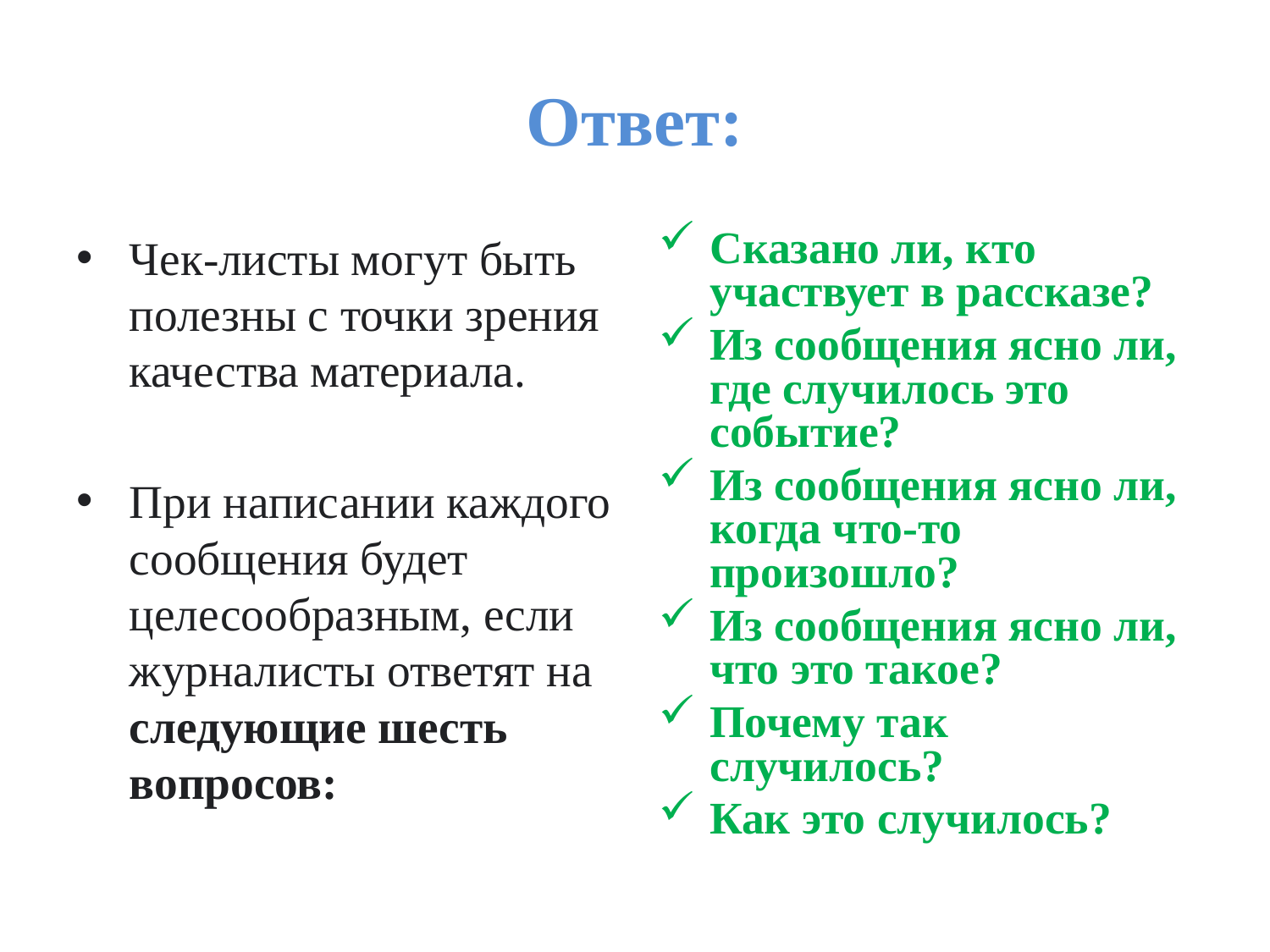

# Ответ:
Чек-листы могут быть полезны с точки зрения качества материала.

При написании каждого сообщения будет целесообразным, если журналисты ответят на следующие шесть вопросов:
Сказано ли, кто участвует в рассказе?
Из сообщения ясно ли, где случилось это событие?
Из сообщения ясно ли, когда что-то произошло?
Из сообщения ясно ли, что это такое?
Почему так случилось?
Как это случилось?